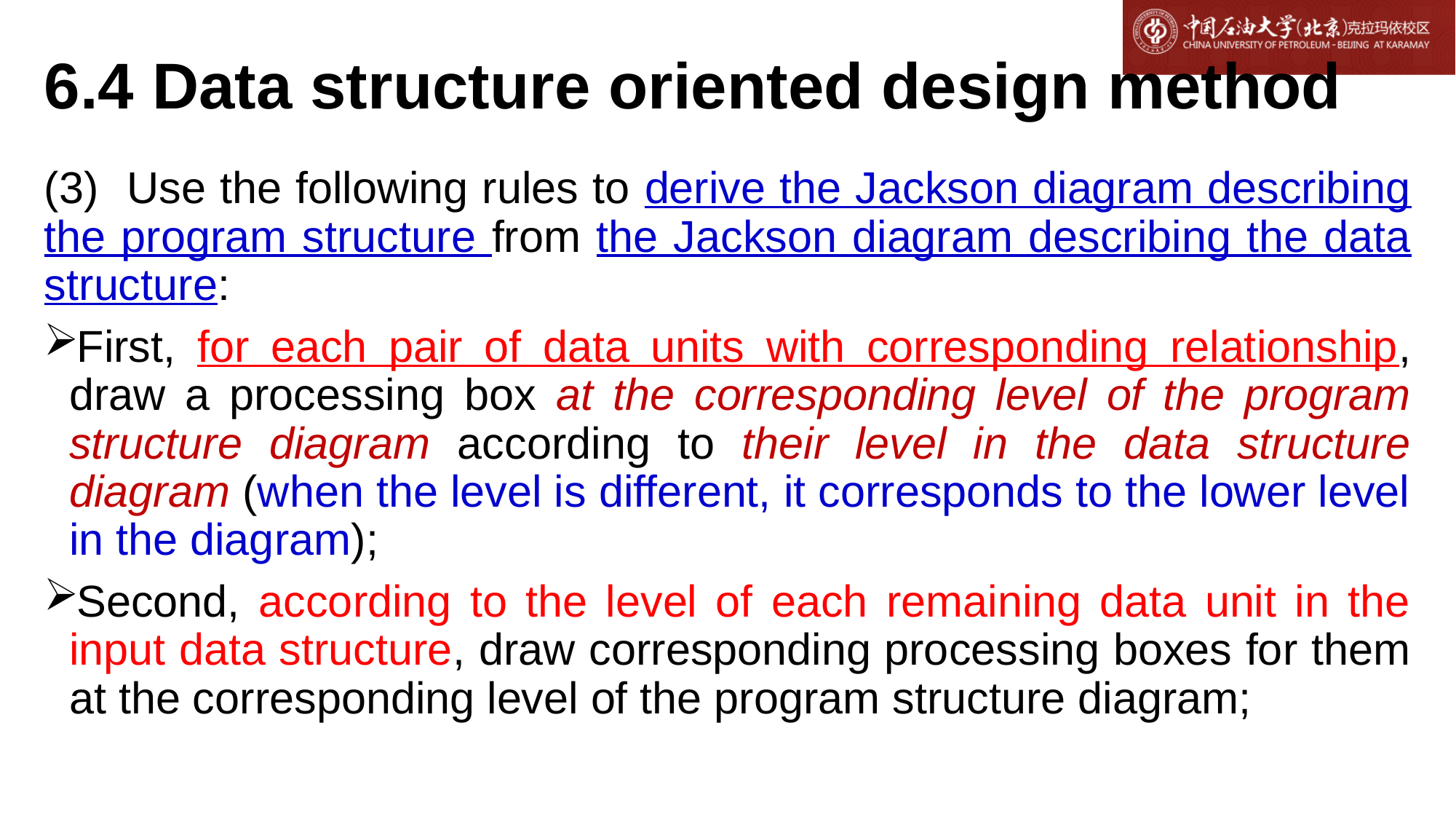

# 6.4 Data structure oriented design method
(3)  Use the following rules to derive the Jackson diagram describing the program structure from the Jackson diagram describing the data structure:
First, for each pair of data units with corresponding relationship, draw a processing box at the corresponding level of the program structure diagram according to their level in the data structure diagram (when the level is different, it corresponds to the lower level in the diagram);
Second, according to the level of each remaining data unit in the input data structure, draw corresponding processing boxes for them at the corresponding level of the program structure diagram;